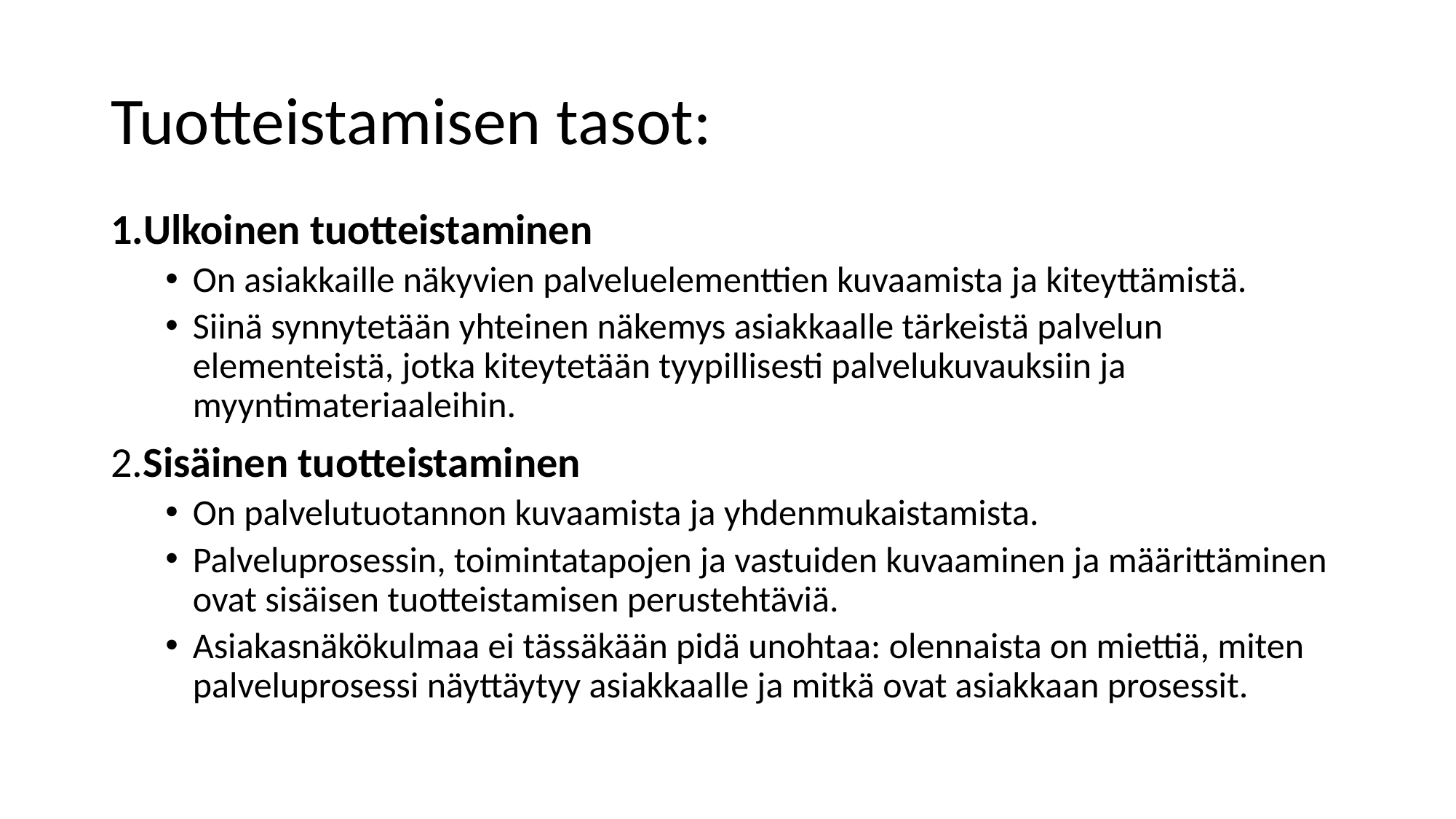

# Tuotteistamisen tasot:
1.Ulkoinen tuotteistaminen
On asiakkaille näkyvien palveluelementtien kuvaamista ja kiteyttämistä.
Siinä synnytetään yhteinen näkemys asiakkaalle tärkeistä palvelun elementeistä, jotka kiteytetään tyypillisesti palvelukuvauksiin ja myyntimateriaaleihin.
2.Sisäinen tuotteistaminen
On palvelutuotannon kuvaamista ja yhdenmukaistamista.
Palveluprosessin, toimintatapojen ja vastuiden kuvaaminen ja määrittäminen ovat sisäisen tuotteistamisen perustehtäviä.
Asiakasnäkökulmaa ei tässäkään pidä unohtaa: olennaista on miettiä, miten palveluprosessi näyttäytyy asiakkaalle ja mitkä ovat asiakkaan prosessit.